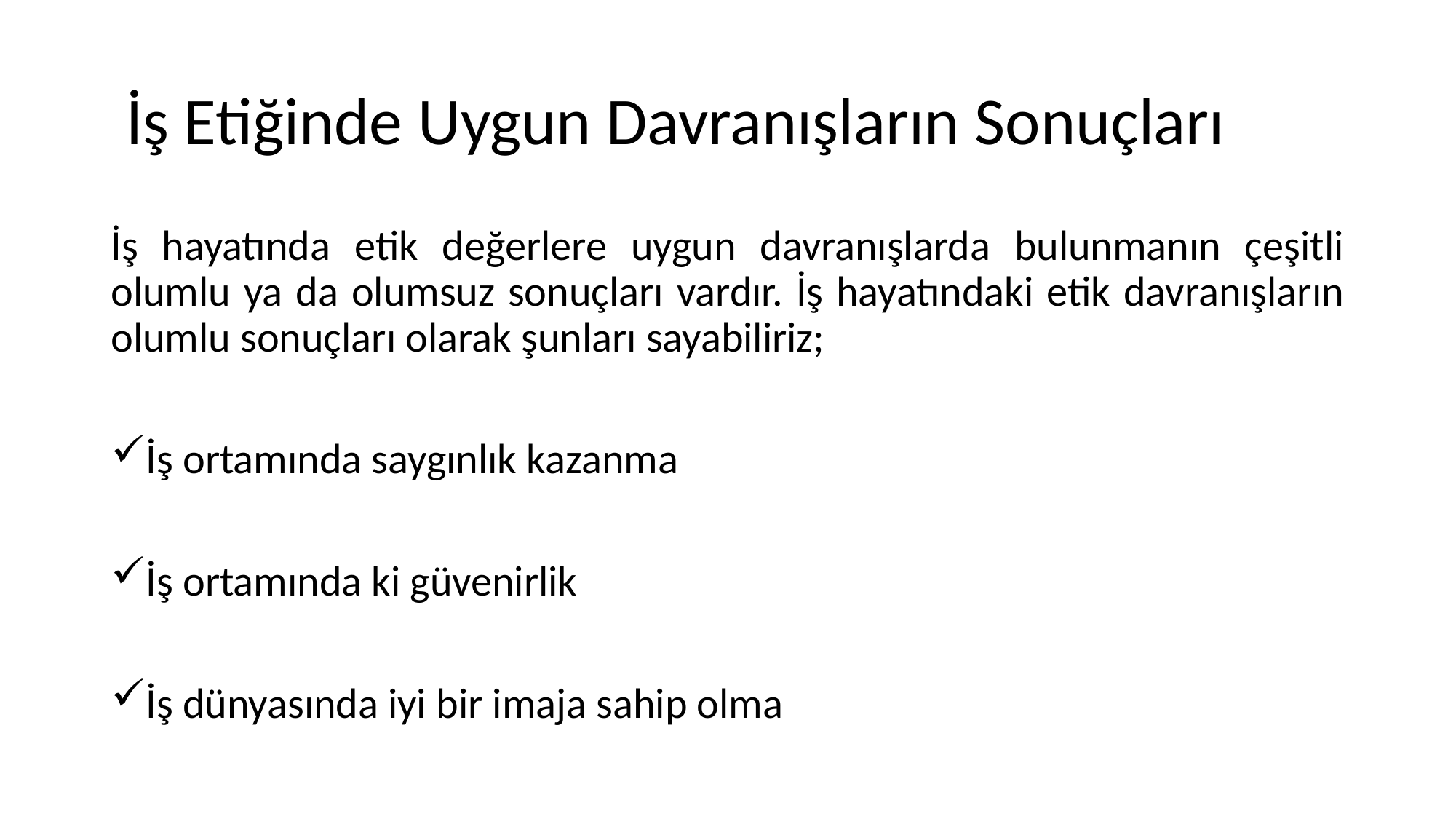

# İş Etiğinde Uygun Davranışların Sonuçları
İş hayatında etik değerlere uygun davranışlarda bulunmanın çeşitli olumlu ya da olumsuz sonuçları vardır. İş hayatındaki etik davranışların olumlu sonuçları olarak şunları sayabiliriz;

İş ortamında saygınlık kazanma

İş ortamında ki güvenirlik

İş dünyasında iyi bir imaja sahip olma